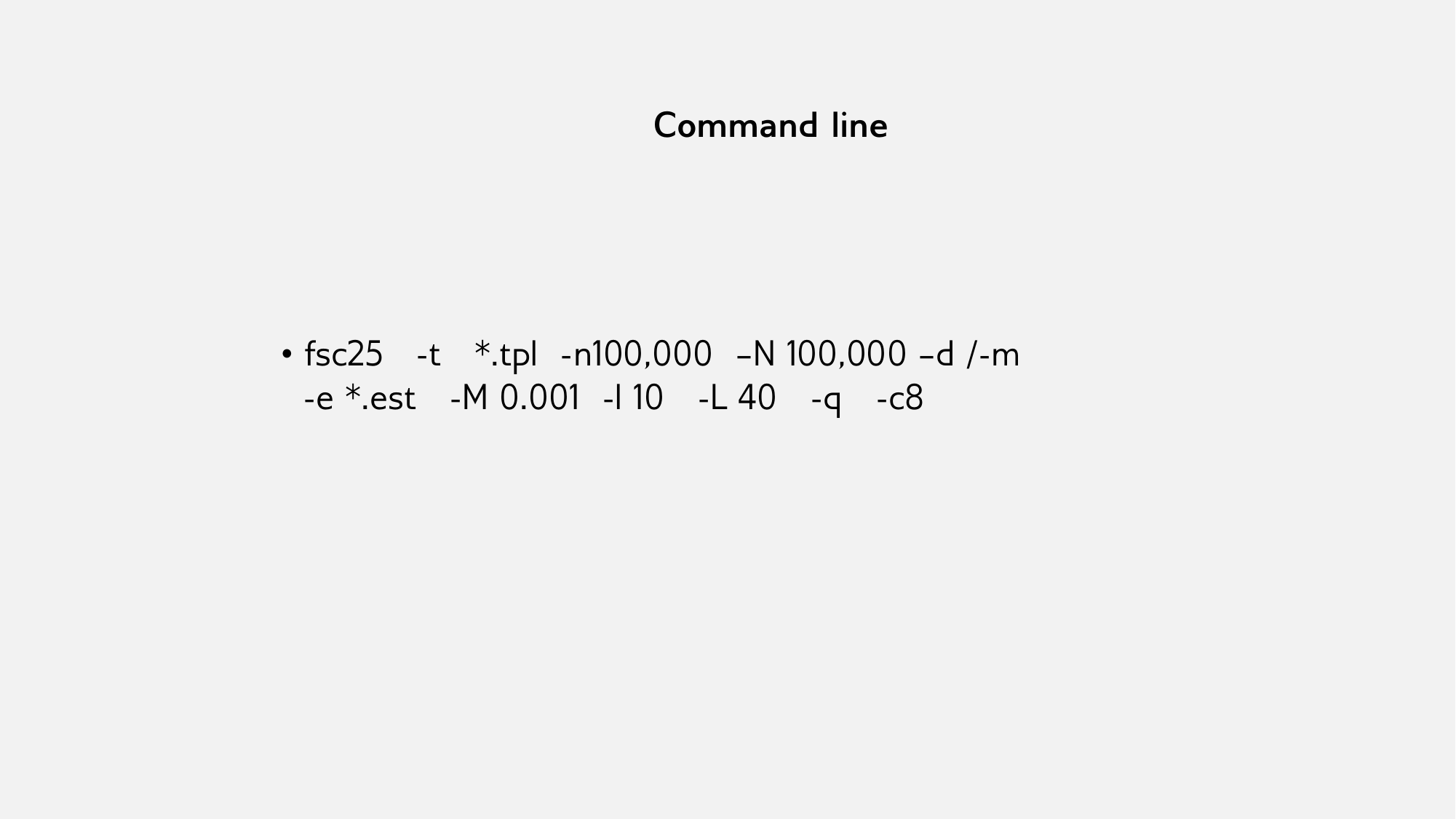

Command line
• fsc25   -t   *.tpl  -n100,000  –N 100,000 –d /-m
  -e *.est   -M 0.001  -l 10   -L 40   -q   -c8